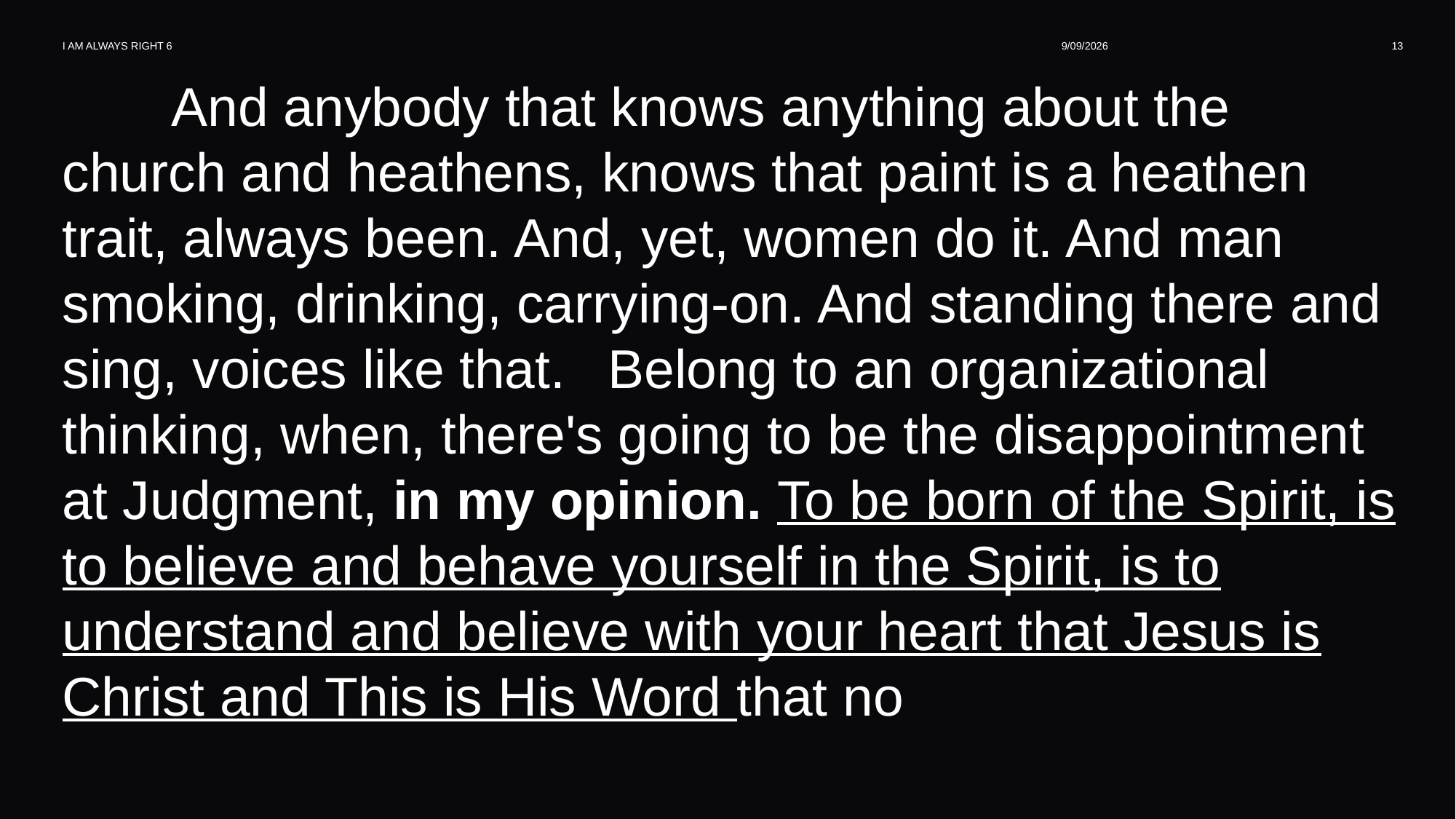

I am Always Right 6
9/09/2026
13
	And anybody that knows anything about the church and heathens, knows that paint is a heathen trait, always been. And, yet, women do it. And man smoking, drinking, carrying-on. And standing there and sing, voices like that. 	Belong to an organizational thinking, when, there's going to be the disappointment at Judgment, in my opinion. To be born of the Spirit, is to believe and behave yourself in the Spirit, is to understand and believe with your heart that Jesus is Christ and This is His Word that no